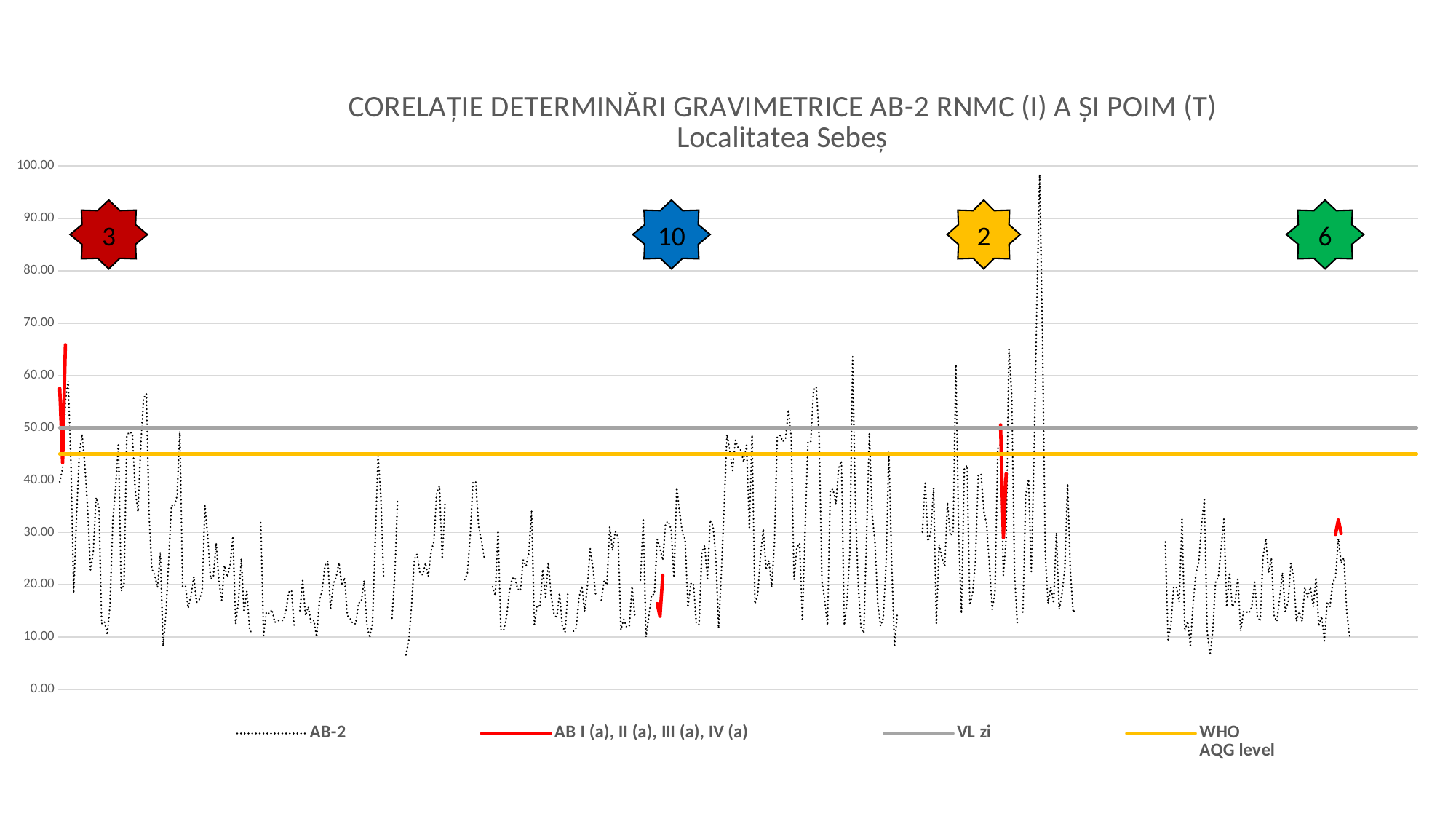

### Chart: CORELAȚIE DETERMINĂRI GRAVIMETRICE AB-2 RNMC (I) A ȘI POIM (T)
Localitatea Sebeș

| Category | AB-2 | AB I (a), II (a), III (a), IV (a) | VL zi | WHO
AQG level |
|---|---|---|---|---|
3
10
2
6